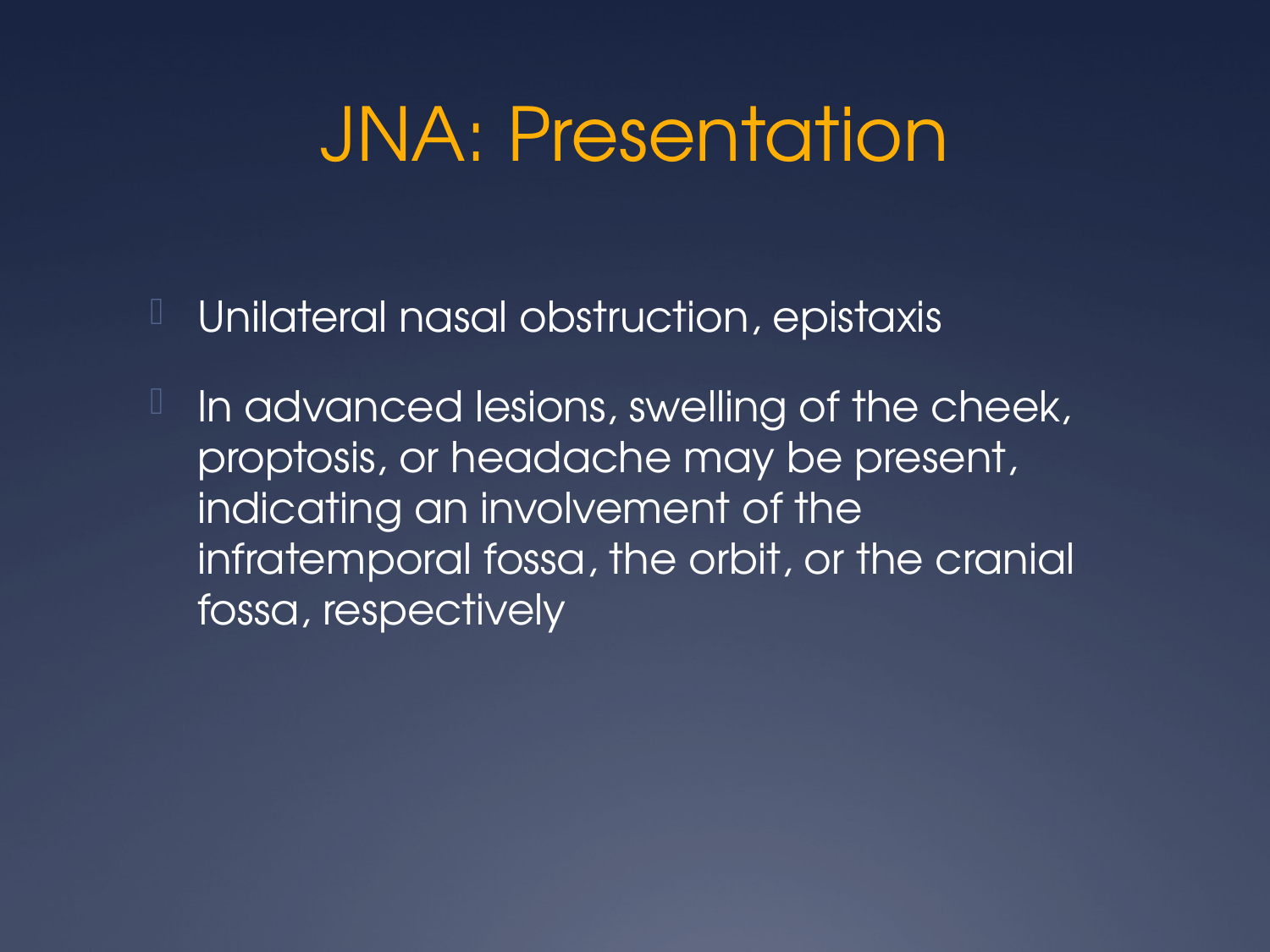

# JNA: Presentation
Unilateral nasal obstruction, epistaxis
In advanced lesions, swelling of the cheek, proptosis, or headache may be present, indicating an involvement of the infratemporal fossa, the orbit, or the cranial fossa, respectively